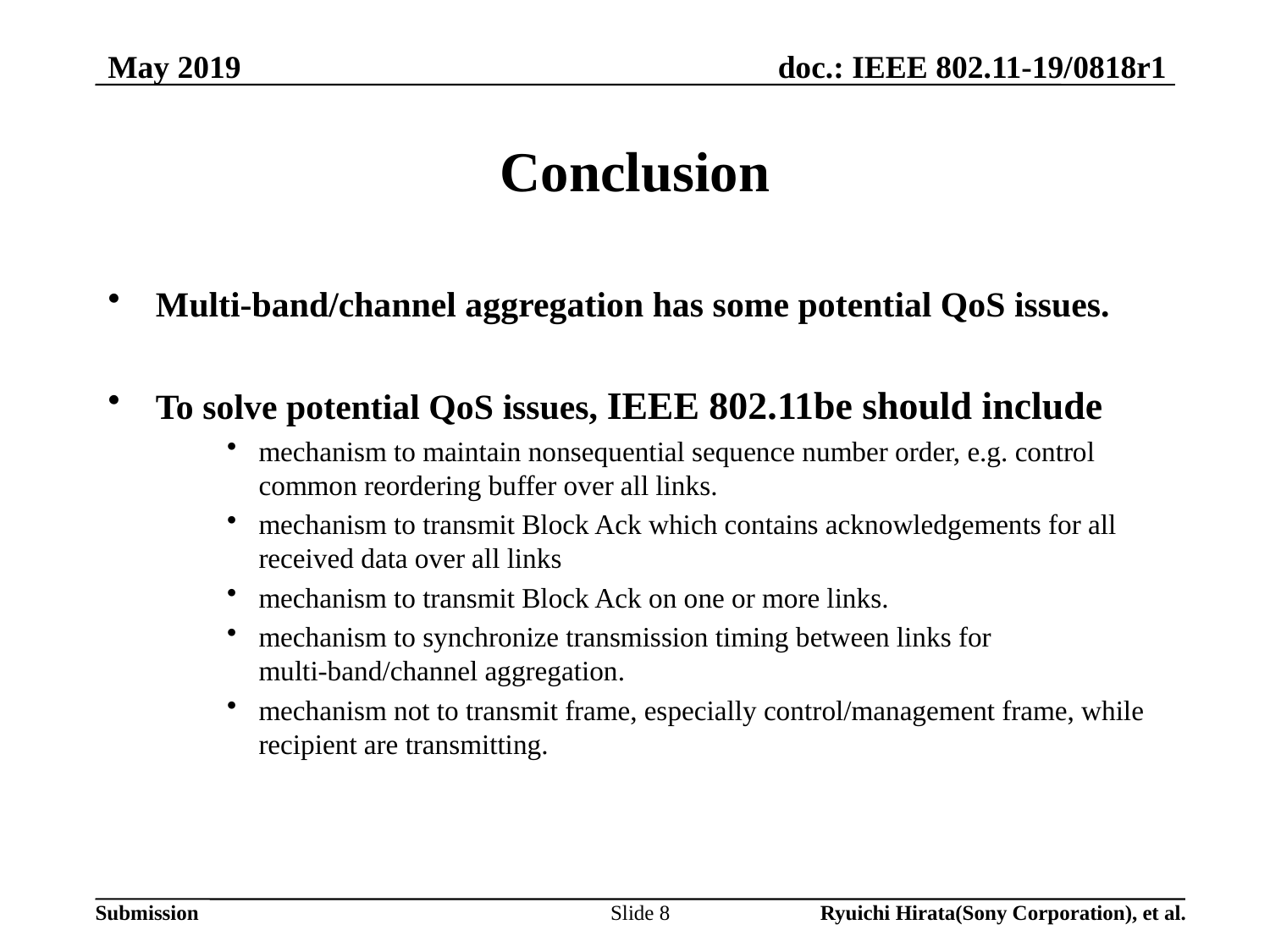

May 2019
# Conclusion
Multi-band/channel aggregation has some potential QoS issues.

To solve potential QoS issues, IEEE 802.11be should include
mechanism to maintain nonsequential sequence number order, e.g. control common reordering buffer over all links.
mechanism to transmit Block Ack which contains acknowledgements for all received data over all links
mechanism to transmit Block Ack on one or more links.
mechanism to synchronize transmission timing between links for multi-band/channel aggregation.
mechanism not to transmit frame, especially control/management frame, while recipient are transmitting.
Slide 8
Ryuichi Hirata(Sony Corporation), et al.